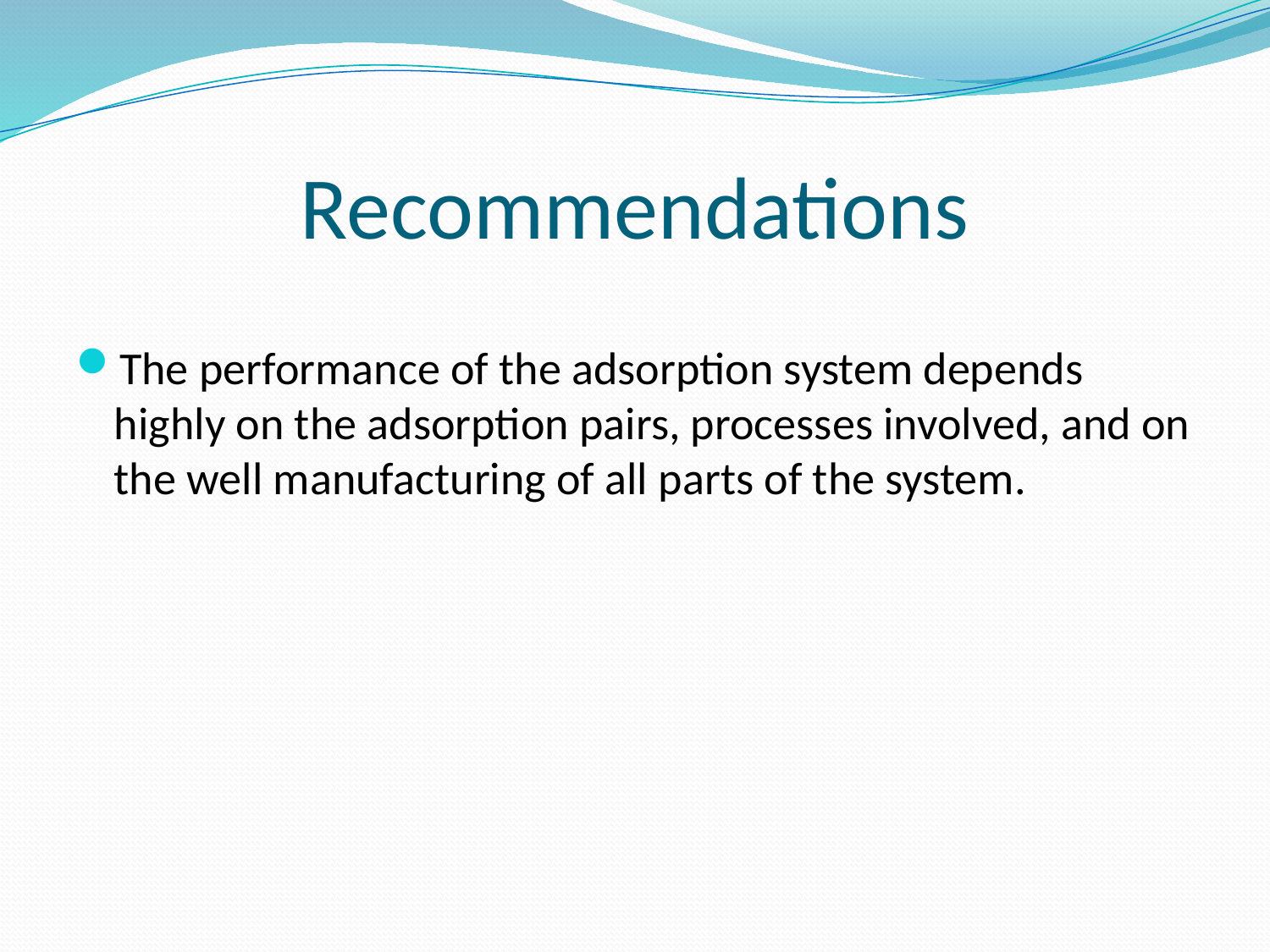

# Recommendations

The performance of the adsorption system depends highly on the adsorption pairs, processes involved, and on the well manufacturing of all parts of the system.